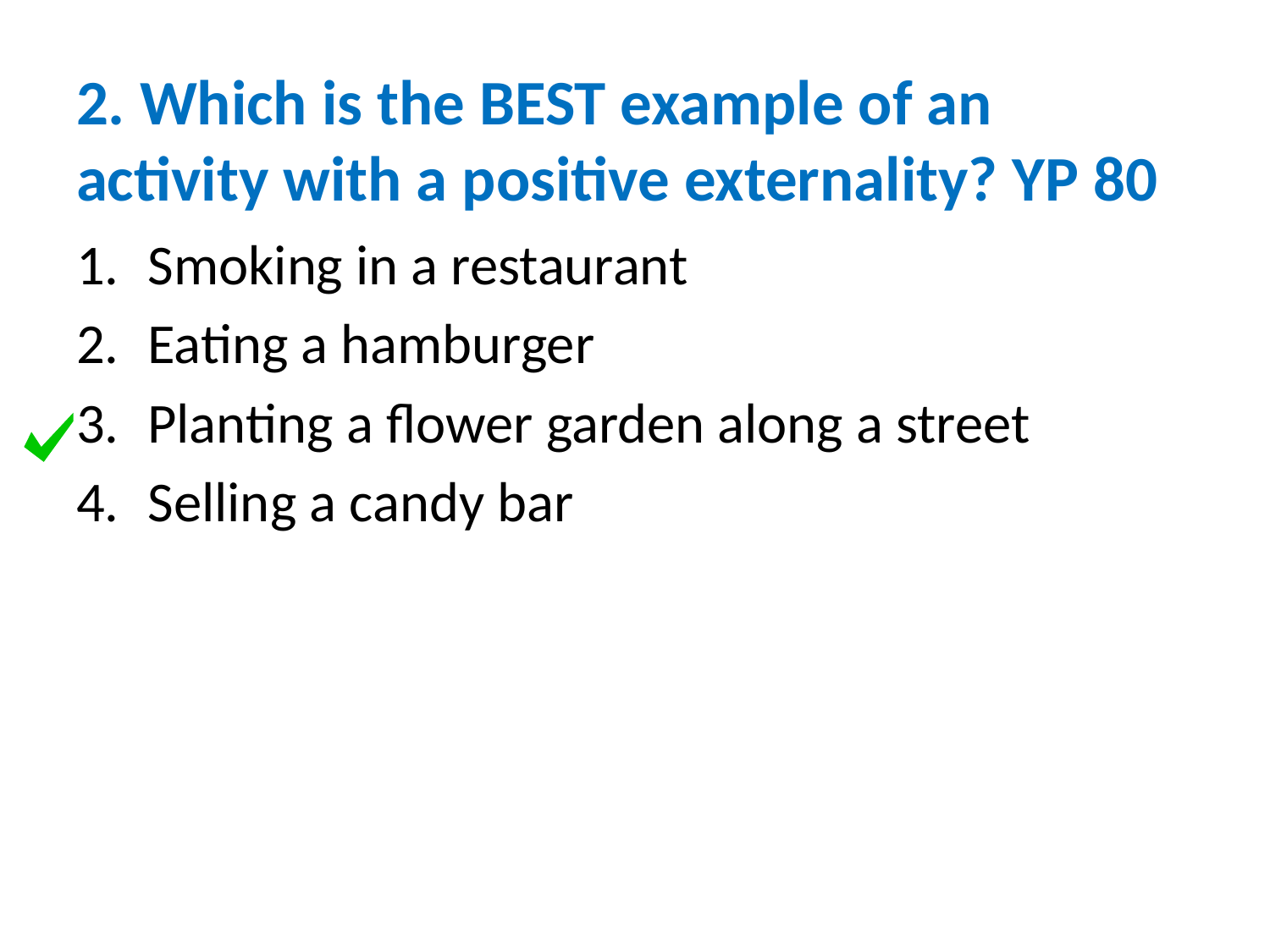

# 2. Which is the BEST example of an activity with a positive externality? YP 80
Smoking in a restaurant
Eating a hamburger
Planting a flower garden along a street
Selling a candy bar